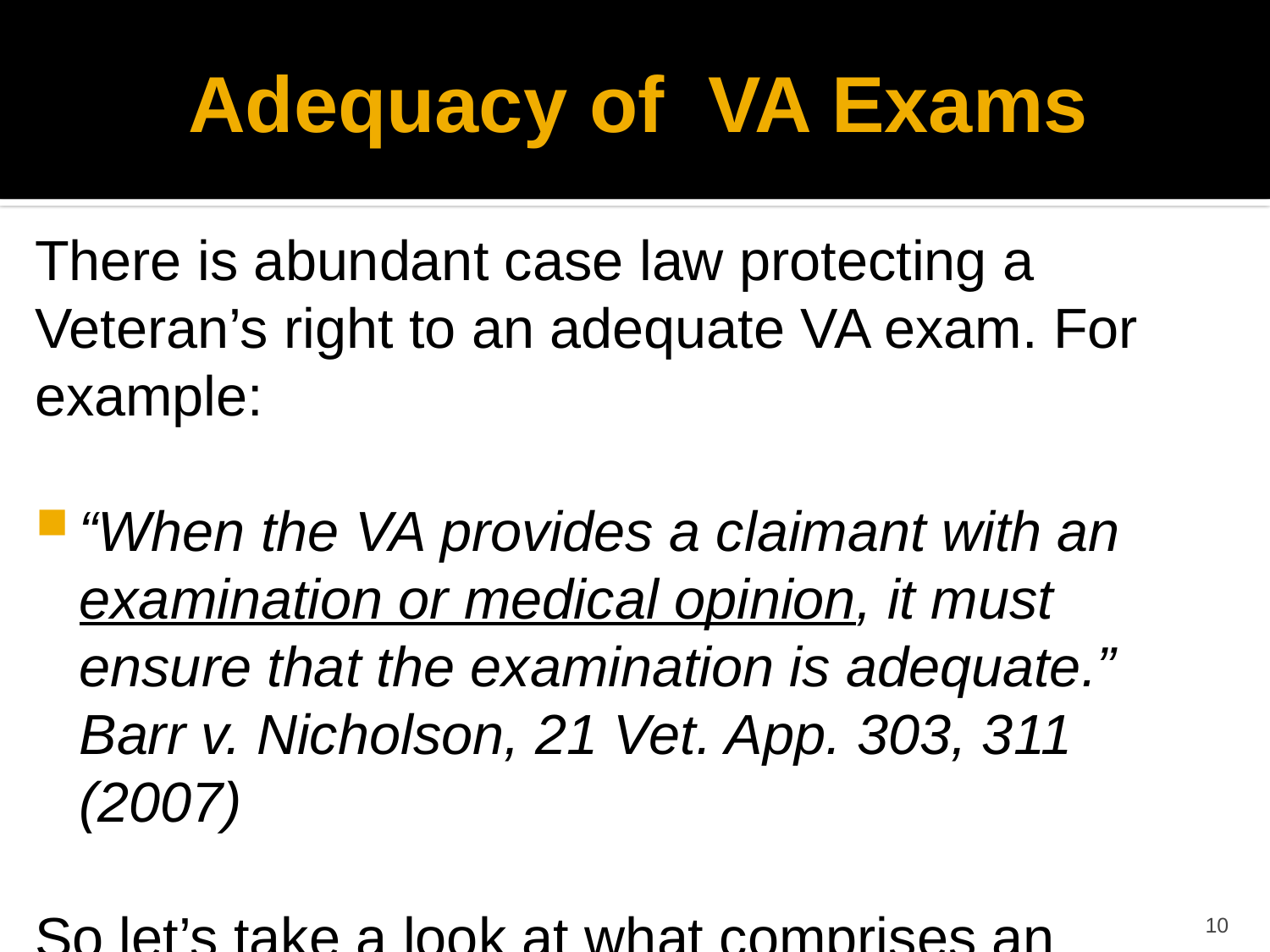

# Adequacy of  VA Exams
There is abundant case law protecting a Veteran’s right to an adequate VA exam. For example:

“When the VA provides a claimant with an examination or medical opinion, it must ensure that the examination is adequate.” Barr v. Nicholson, 21 Vet. App. 303, 311 (2007)

So let’s take a look at what comprises an adequate VA exam…

10